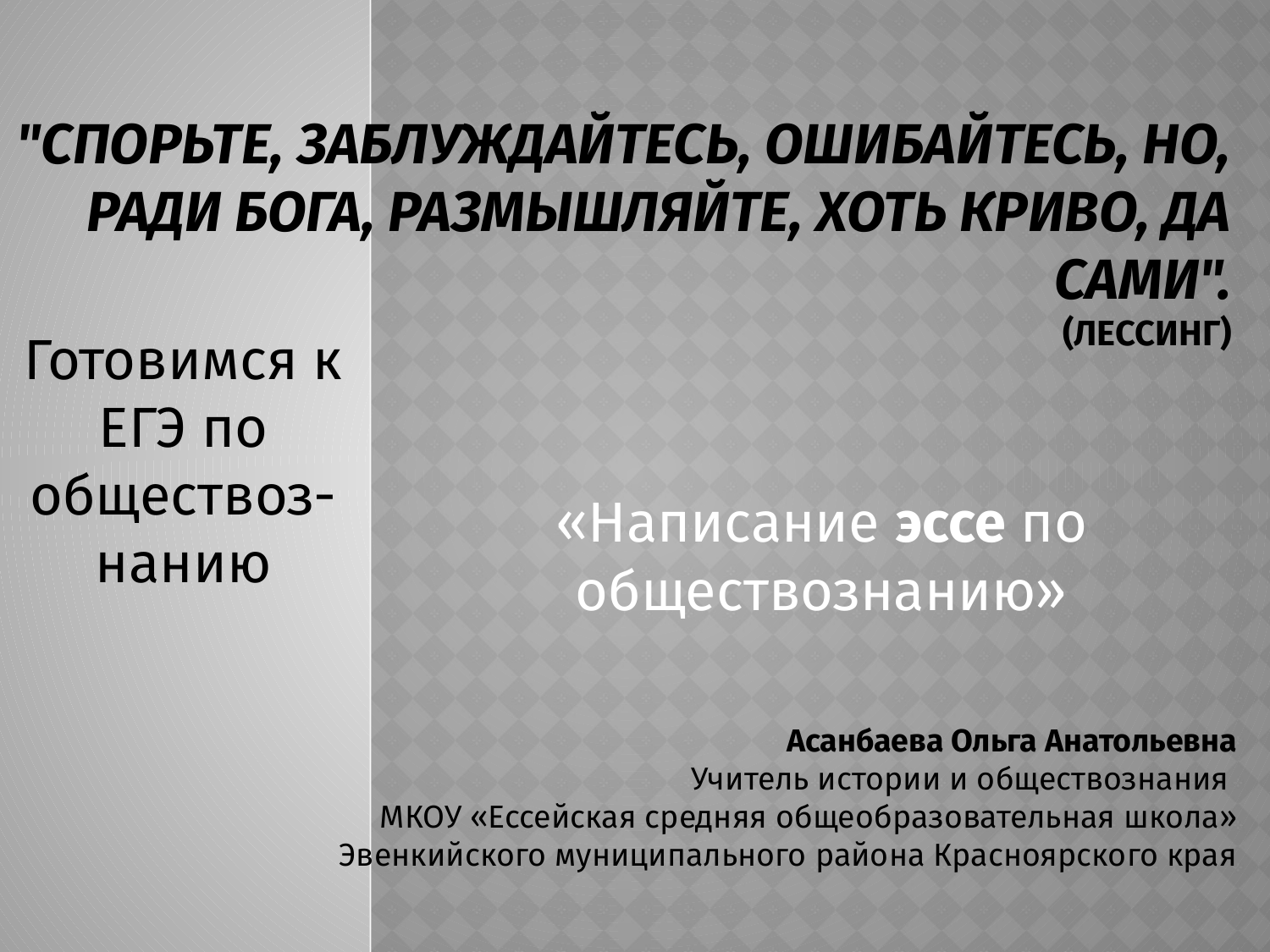

# "Спорьте, заблуждайтесь, ошибайтесь, но, ради бога, размышляйте, хоть криво, да сами". (Лессинг)
Готовимся к ЕГЭ по обществоз-нанию
«Написание эссе по обществознанию»
Асанбаева Ольга Анатольевна
Учитель истории и обществознания
МКОУ «Ессейская средняя общеобразовательная школа» Эвенкийского муниципального района Красноярского края